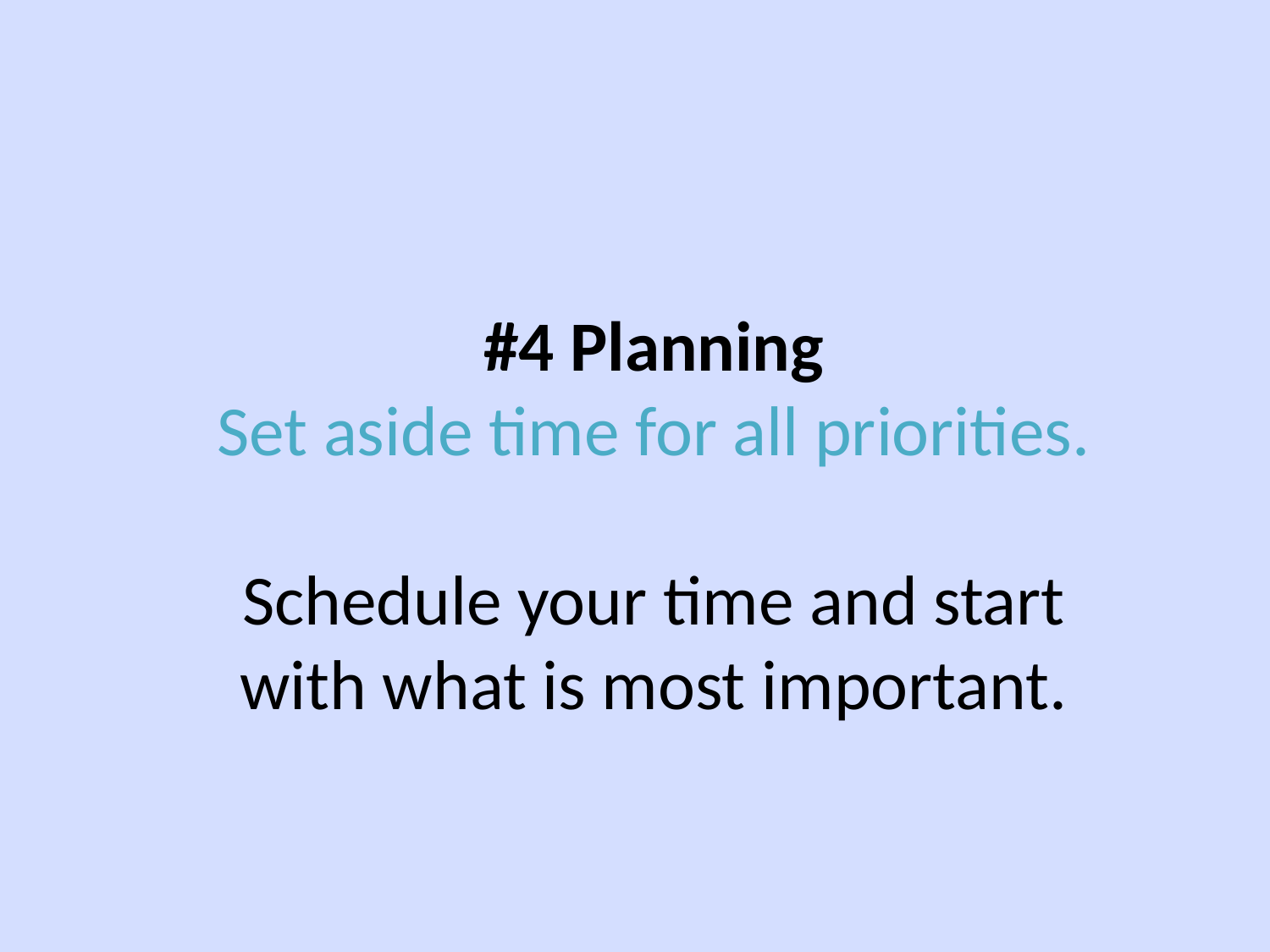

#4 Planning
Set aside time for all priorities.
Schedule your time and start with what is most important.